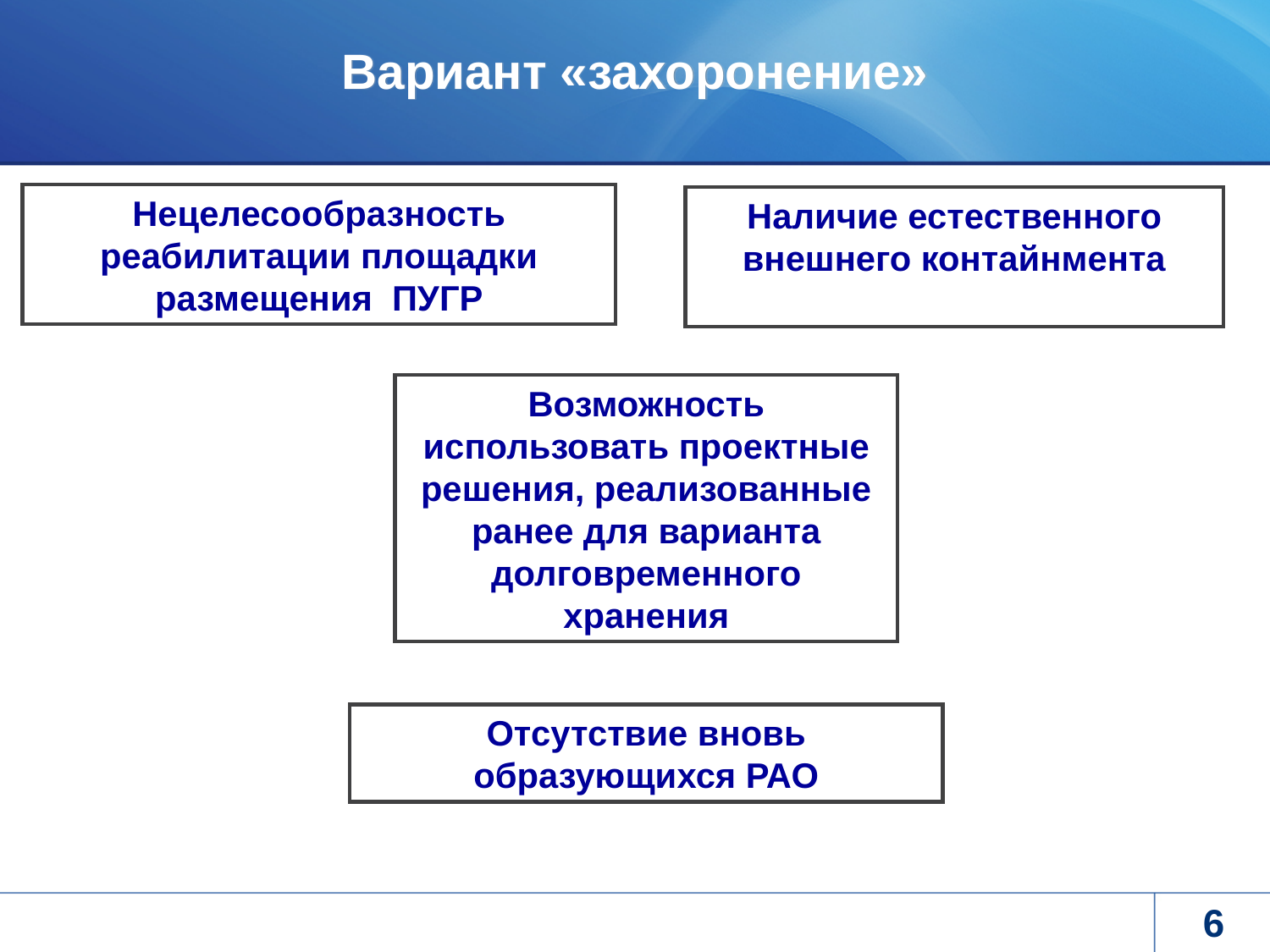

# Вариант «захоронение»
Нецелесообразность реабилитации площадки размещения  ПУГР
Наличие естественного внешнего контайнмента

Возможность использовать проектные решения, реализованные ранее для варианта долговременного хранения
Отсутствие вновь образующихся РАО
6